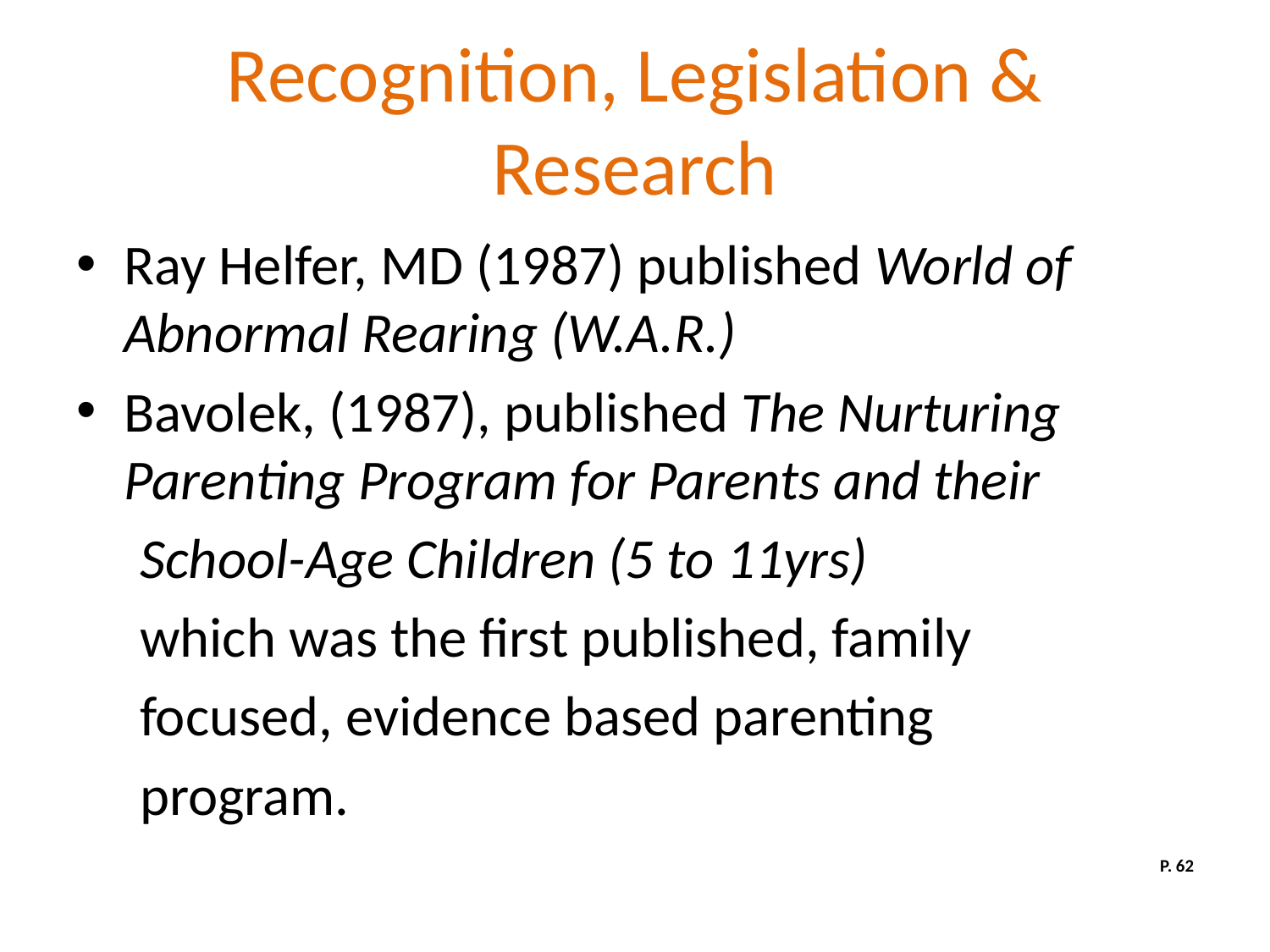

# Recognition, Legislation & Research
Ray Helfer, MD (1987) published World of Abnormal Rearing (W.A.R.)
Bavolek, (1987), published The Nurturing Parenting Program for Parents and their
     School-Age Children (5 to 11yrs)
     which was the first published, family
     focused, evidence based parenting
     program.

P. 62